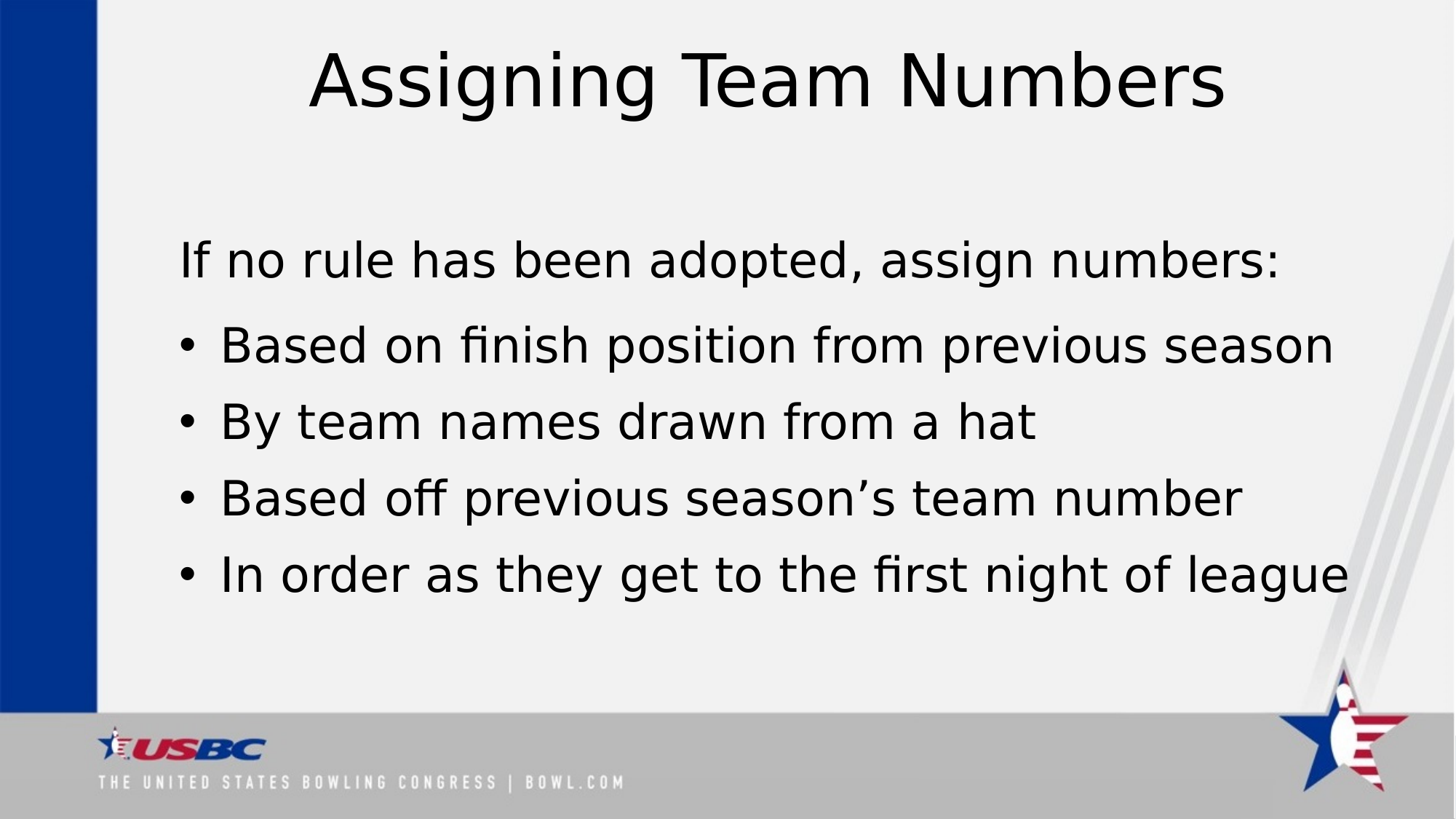

# Assigning Team Numbers
If no rule has been adopted, assign numbers:

Based on finish position from previous season

By team names drawn from a hat

Based off previous season’s team number

In order as they get to the first night of league